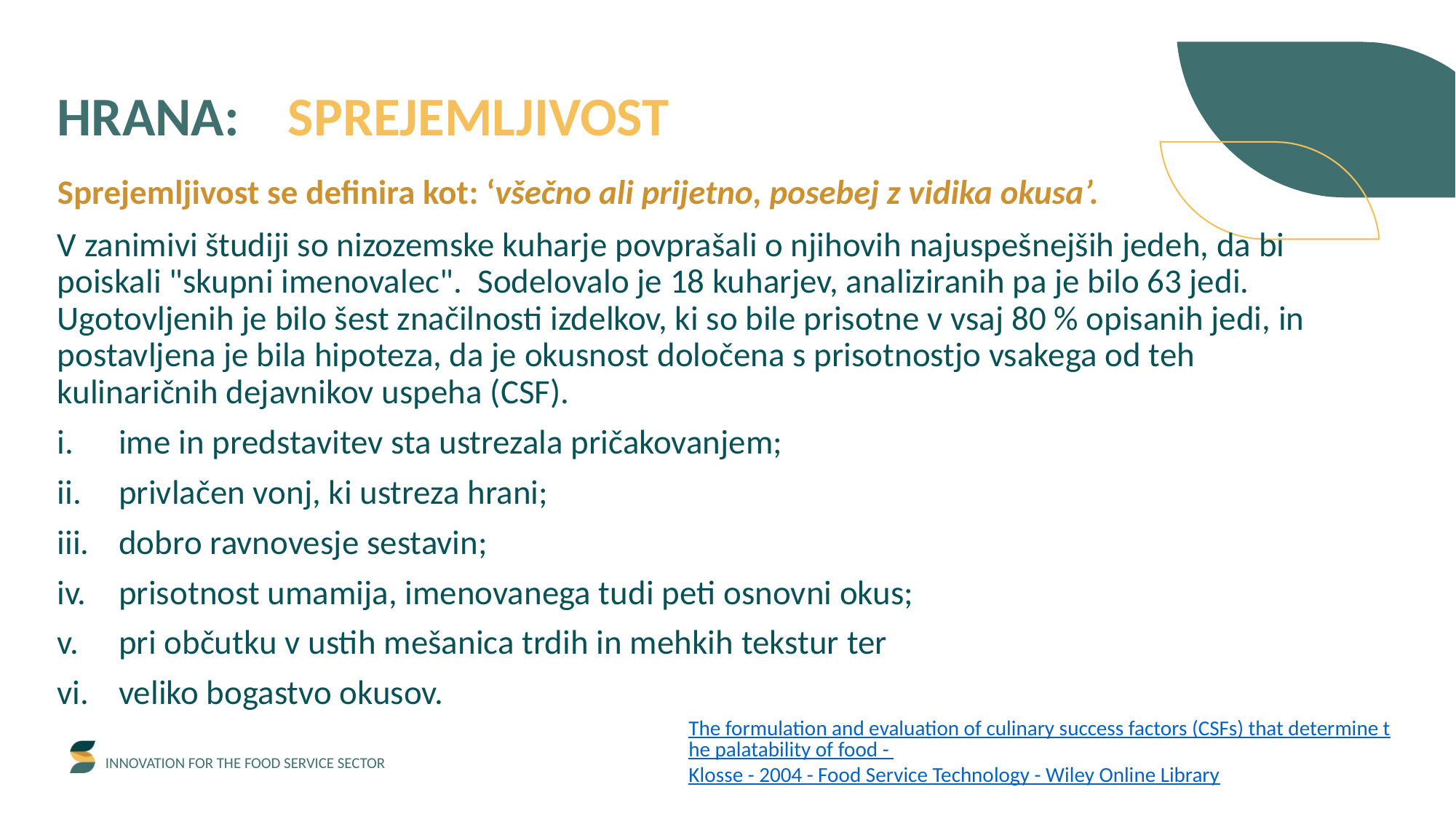

HRANA:	 SPREJEMLJIVOST
Sprejemljivost se definira kot: ‘všečno ali prijetno, posebej z vidika okusa’.
V zanimivi študiji so nizozemske kuharje povprašali o njihovih najuspešnejših jedeh, da bi poiskali "skupni imenovalec".  Sodelovalo je 18 kuharjev, analiziranih pa je bilo 63 jedi.   Ugotovljenih je bilo šest značilnosti izdelkov, ki so bile prisotne v vsaj 80 % opisanih jedi, in postavljena je bila hipoteza, da je okusnost določena s prisotnostjo vsakega od teh kulinaričnih dejavnikov uspeha (CSF).
ime in predstavitev sta ustrezala pričakovanjem;
privlačen vonj, ki ustreza hrani;
dobro ravnovesje sestavin;
prisotnost umamija, imenovanega tudi peti osnovni okus;
pri občutku v ustih mešanica trdih in mehkih tekstur ter
veliko bogastvo okusov.
The formulation and evaluation of culinary success factors (CSFs) that determine the palatability of food - Klosse - 2004 - Food Service Technology - Wiley Online Library